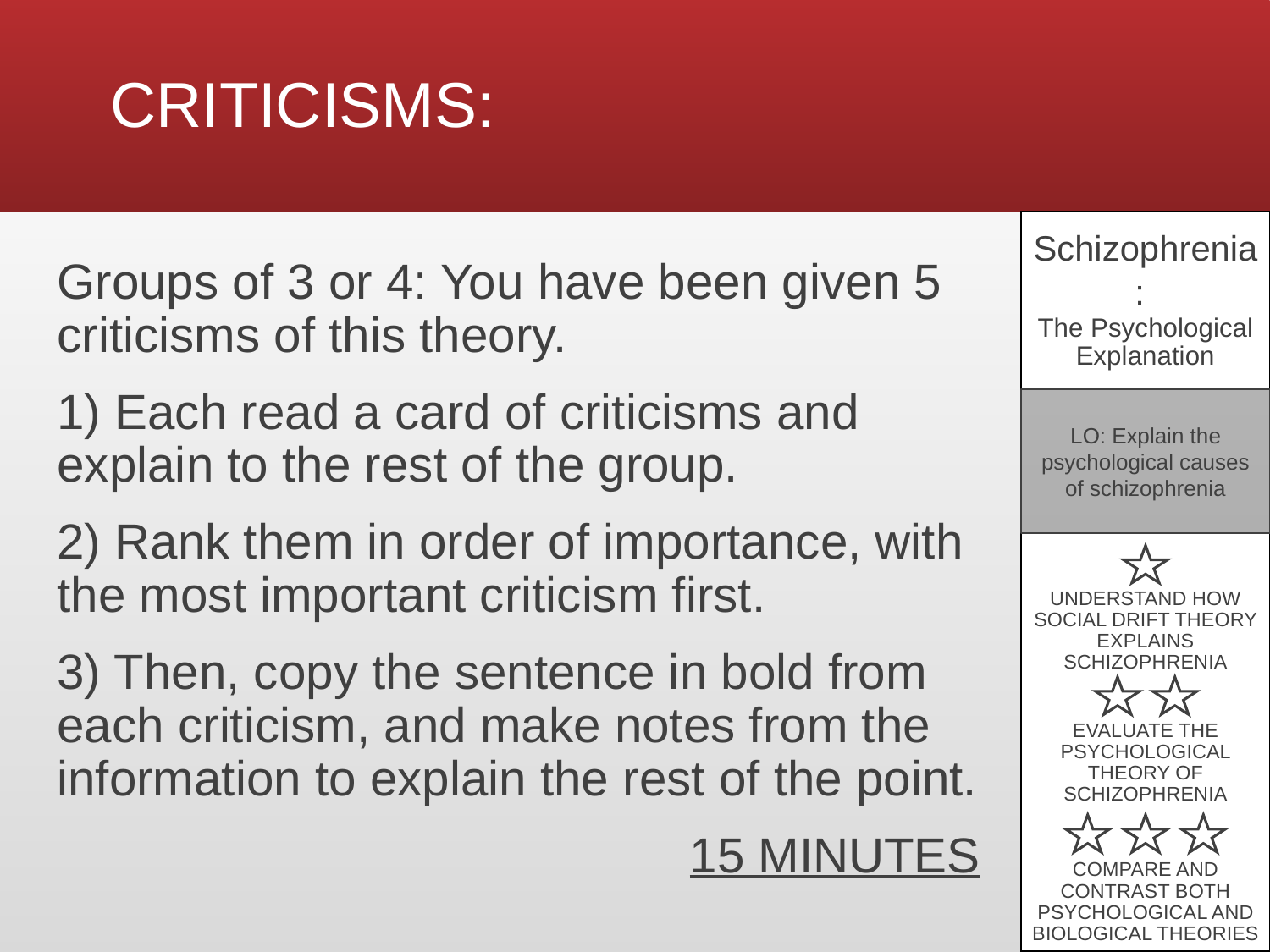

# CRITICISMS:
Schizophrenia:
The Psychological Explanation
Groups of 3 or 4: You have been given 5 criticisms of this theory.
1) Each read a card of criticisms and explain to the rest of the group.
2) Rank them in order of importance, with the most important criticism first.
3) Then, copy the sentence in bold from each criticism, and make notes from the information to explain the rest of the point.
15 MINUTES
LO: Explain the psychological causes of schizophrenia

UNDERSTAND HOW SOCIAL DRIFT THEORY EXPLAINS SCHIZOPHRENIA

EVALUATE THE PSYCHOLOGICAL THEORY OF SCHIZOPHRENIA

COMPARE AND CONTRAST BOTH PSYCHOLOGICAL AND BIOLOGICAL THEORIES